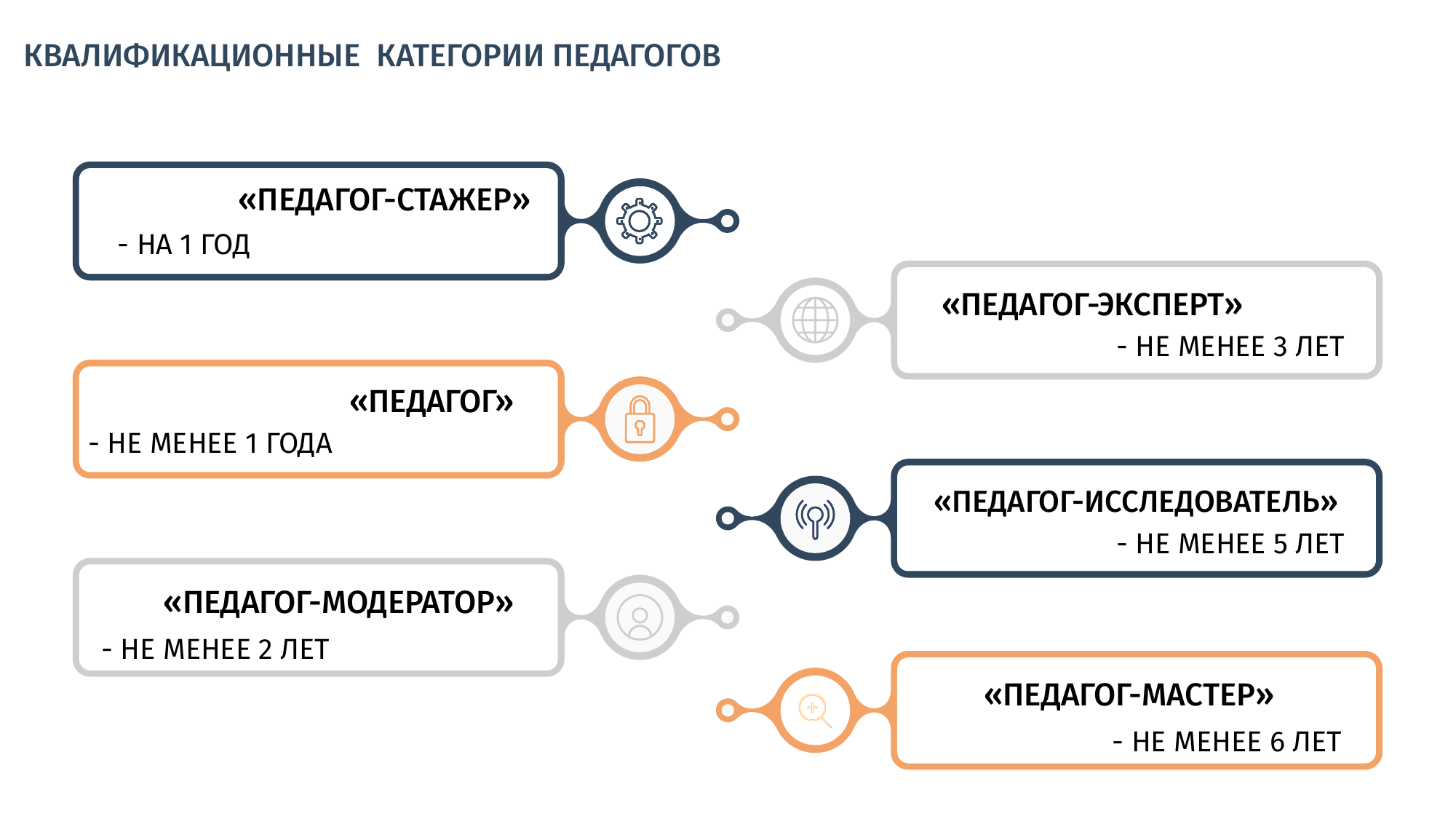

КВАЛИФИКАЦИОННЫЕ  КАТЕГОРИИ ПЕДАГОГОВ

«ПЕДАГОГ-СТАЖЕР»

- НА 1 ГОД

 «ПЕДАГОГ-ЭКСПЕРТ»

- НЕ МЕНЕЕ 3 ЛЕТ

 «ПЕДАГОГ»

- НЕ МЕНЕЕ 1 ГОДА

«ПЕДАГОГ-ИССЛЕДОВАТЕЛЬ»

- НЕ МЕНЕЕ 5 ЛЕТ

«ПЕДАГОГ-МОДЕРАТОР»

- НЕ МЕНЕЕ 2 ЛЕТ

«ПЕДАГОГ-МАСТЕР»

- НЕ МЕНЕЕ 6 ЛЕТ